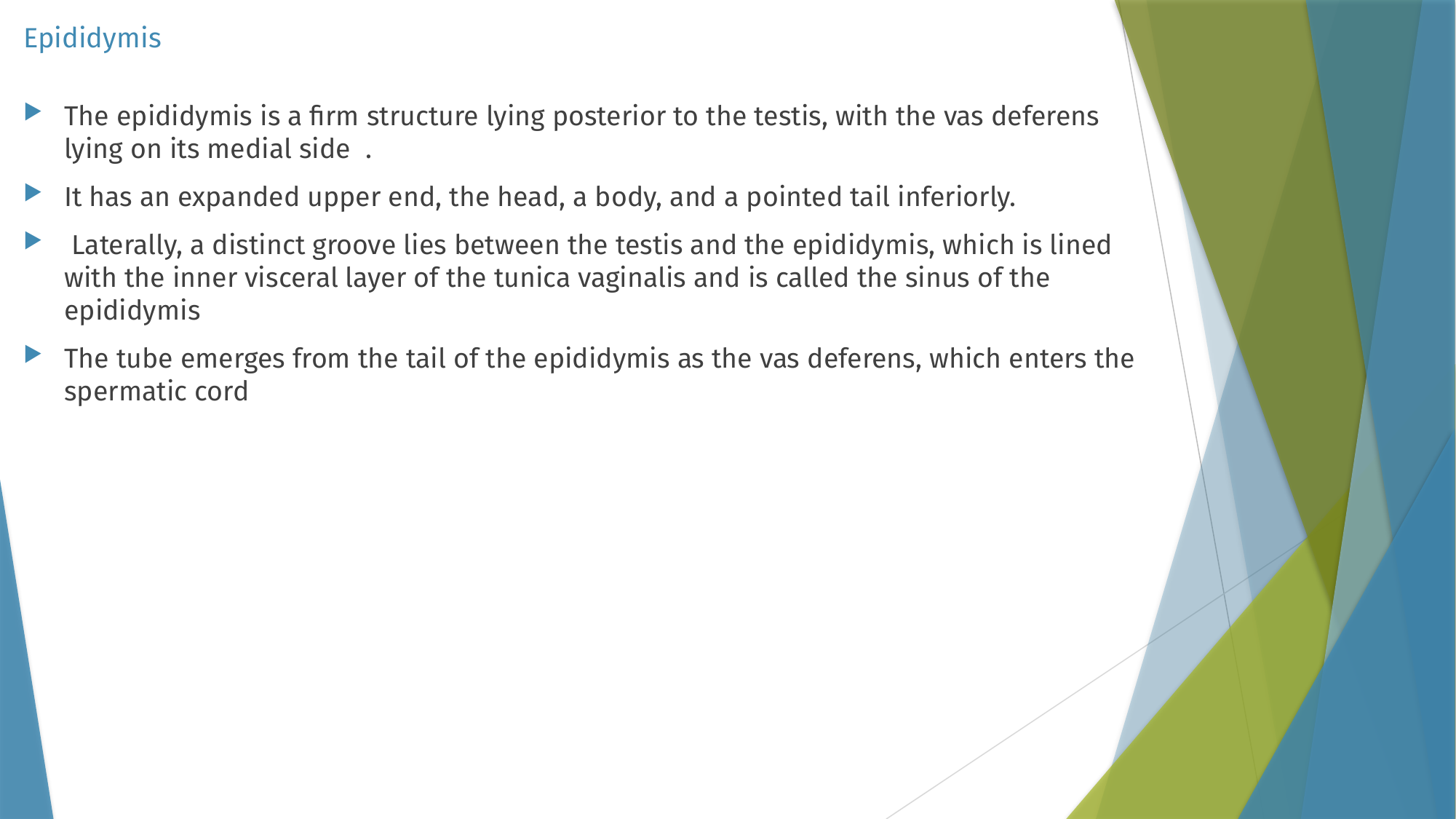

# Epididymis
The epididymis is a firm structure lying posterior to the testis, with the vas deferens lying on its medial side  .
It has an expanded upper end, the head, a body, and a pointed tail inferiorly.
 Laterally, a distinct groove lies between the testis and the epididymis, which is lined with the inner visceral layer of the tunica vaginalis and is called the sinus of the epididymis
The tube emerges from the tail of the epididymis as the vas deferens, which enters the spermatic cord